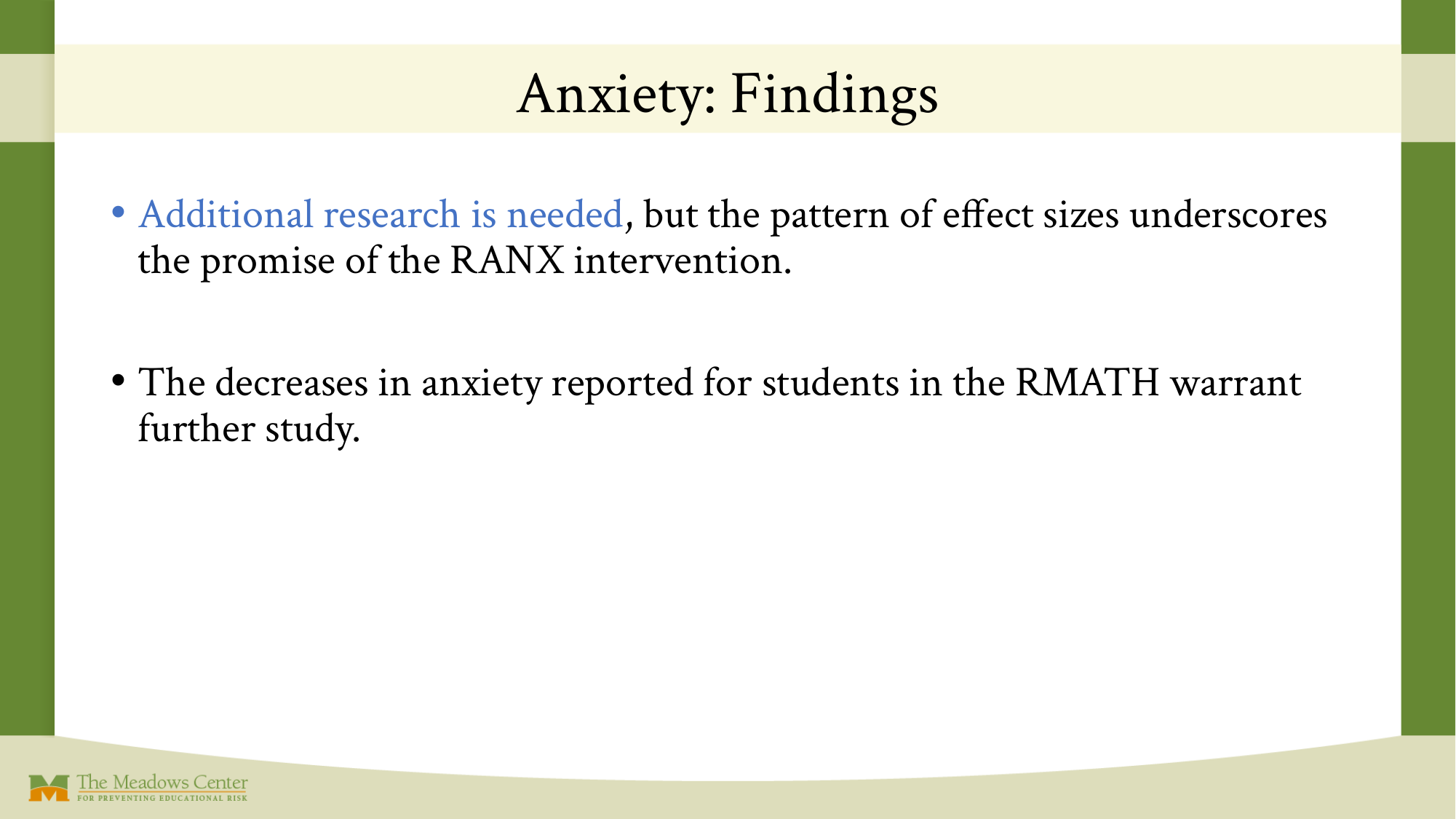

# Anxiety: Findings
Additional research is needed, but the pattern of effect sizes underscores the promise of the RANX intervention.

The decreases in anxiety reported for students in the RMATH warrant further study.